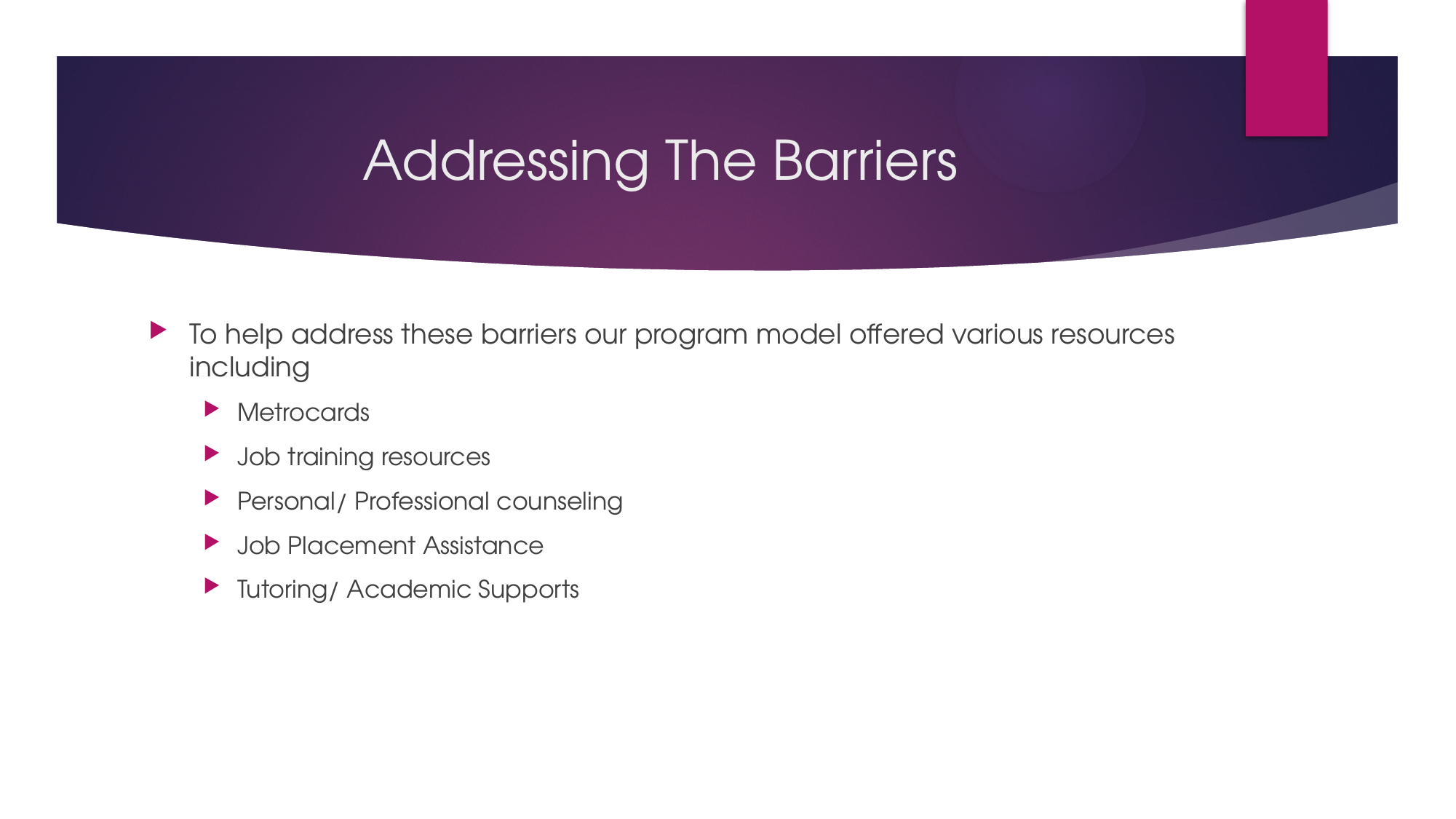

# Addressing The Barriers
To help address these barriers our program model offered various resources including
Metrocards
Job training resources
Personal/ Professional counseling
Job Placement Assistance
Tutoring/ Academic Supports